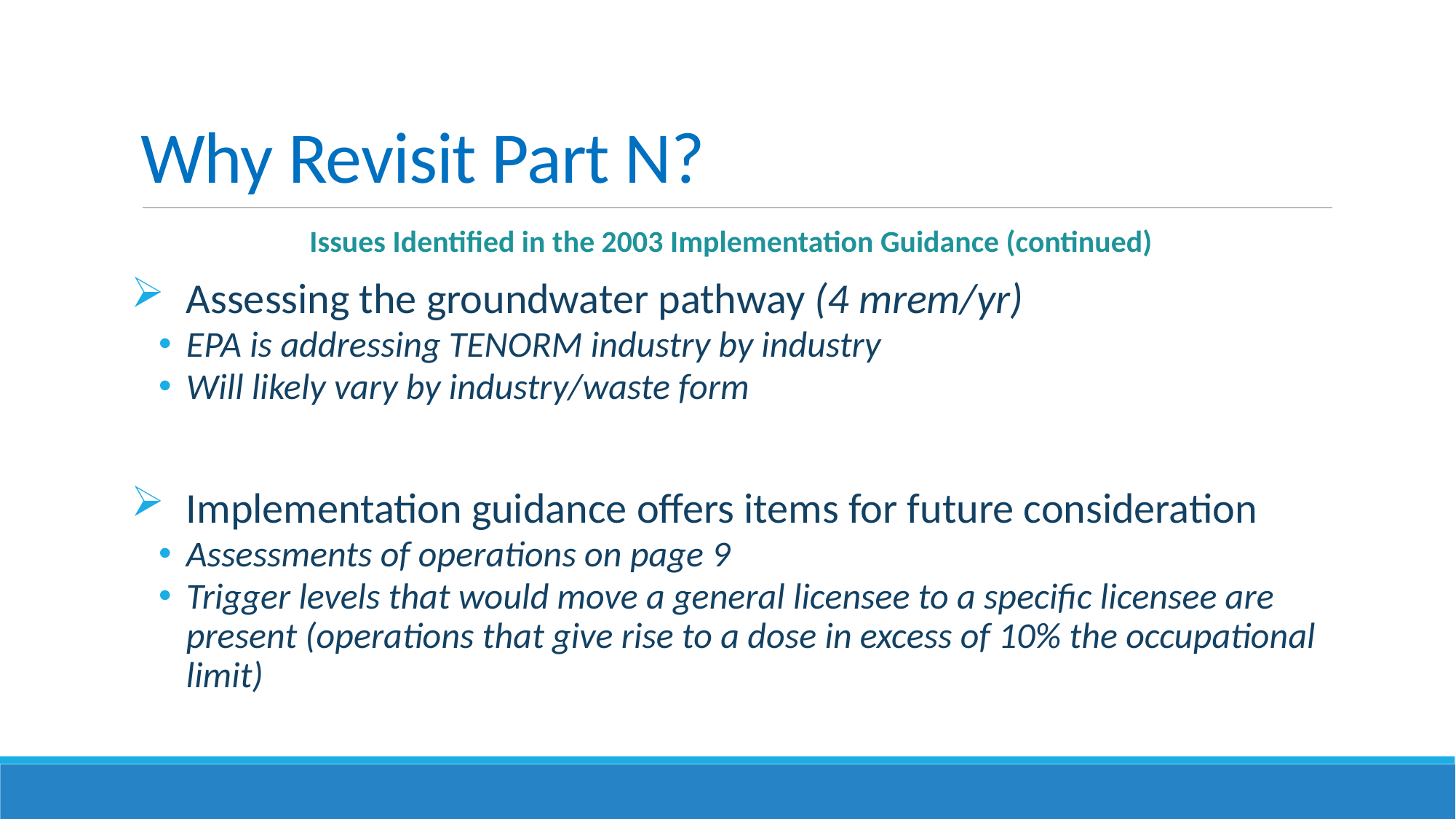

# Why Revisit Part N?
Issues Identified in the 2003 Implementation Guidance (continued)
Assessing the groundwater pathway (4 mrem/yr)
EPA is addressing TENORM industry by industry
Will likely vary by industry/waste form

Implementation guidance offers items for future consideration
Assessments of operations on page 9
Trigger levels that would move a general licensee to a specific licensee are present (operations that give rise to a dose in excess of 10% the occupational limit)